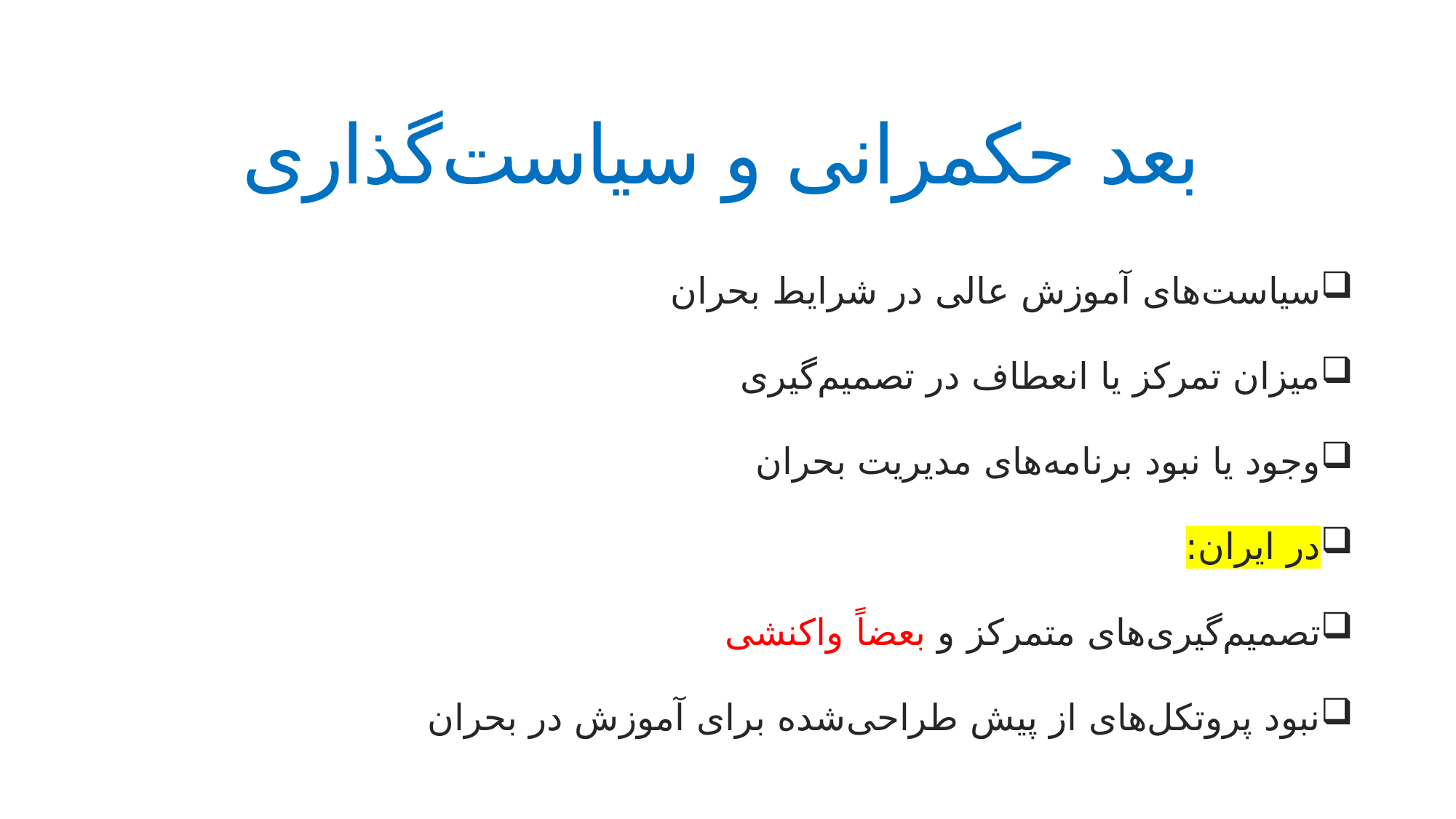

# بعد حکمرانی و سیاست‌گذاری
سیاست‌های آموزش عالی در شرایط بحران
میزان تمرکز یا انعطاف در تصمیم‌گیری
وجود یا نبود برنامه‌های مدیریت بحران
در ایران:
تصمیم‌گیری‌های متمرکز و بعضاً واکنشی
نبود پروتکل‌های از پیش طراحی‌شده برای آموزش در بحران